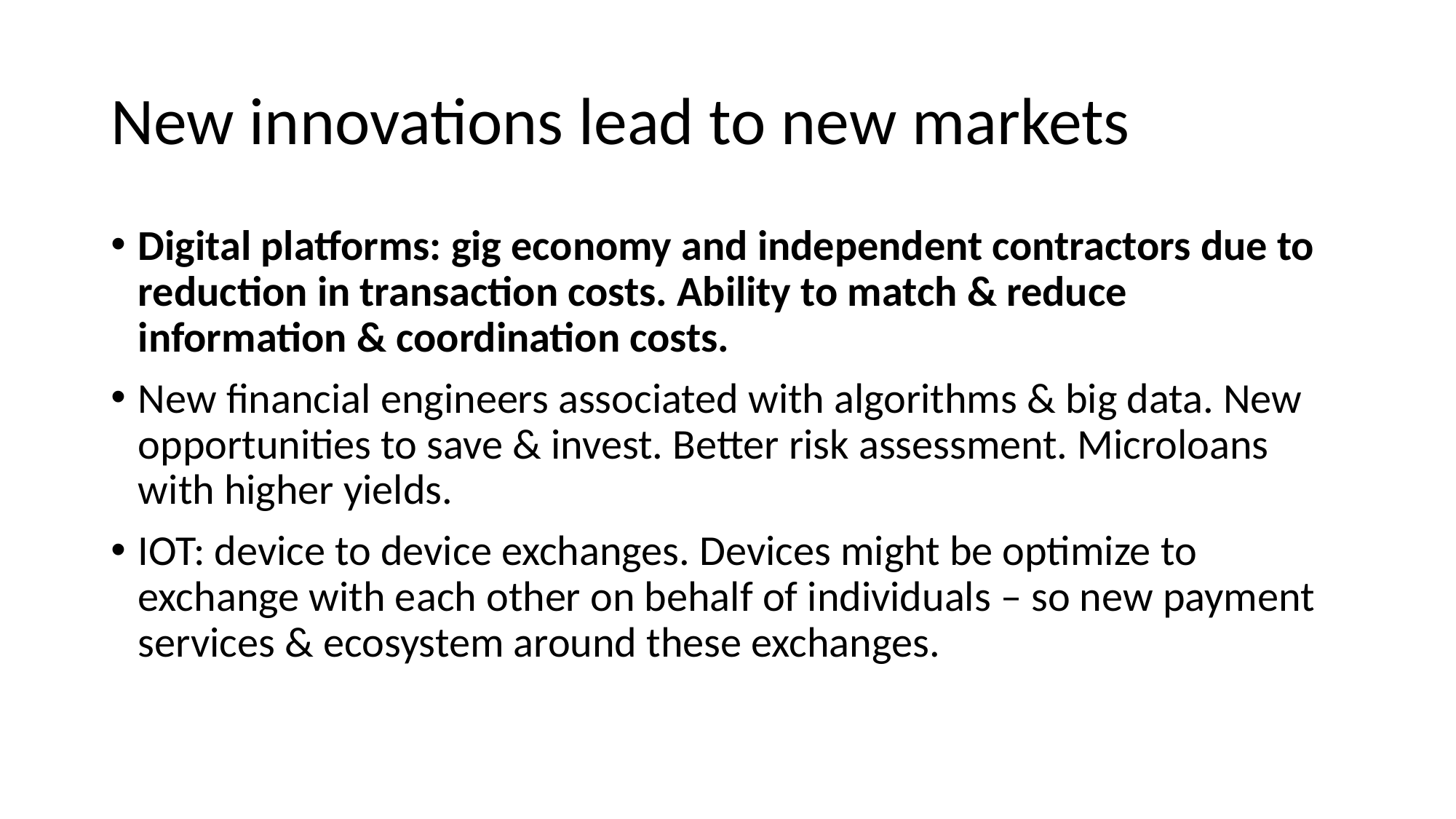

# New innovations lead to new markets
Digital platforms: gig economy and independent contractors due to reduction in transaction costs. Ability to match & reduce information & coordination costs.
New financial engineers associated with algorithms & big data. New opportunities to save & invest. Better risk assessment. Microloans with higher yields.
IOT: device to device exchanges. Devices might be optimize to exchange with each other on behalf of individuals – so new payment services & ecosystem around these exchanges.